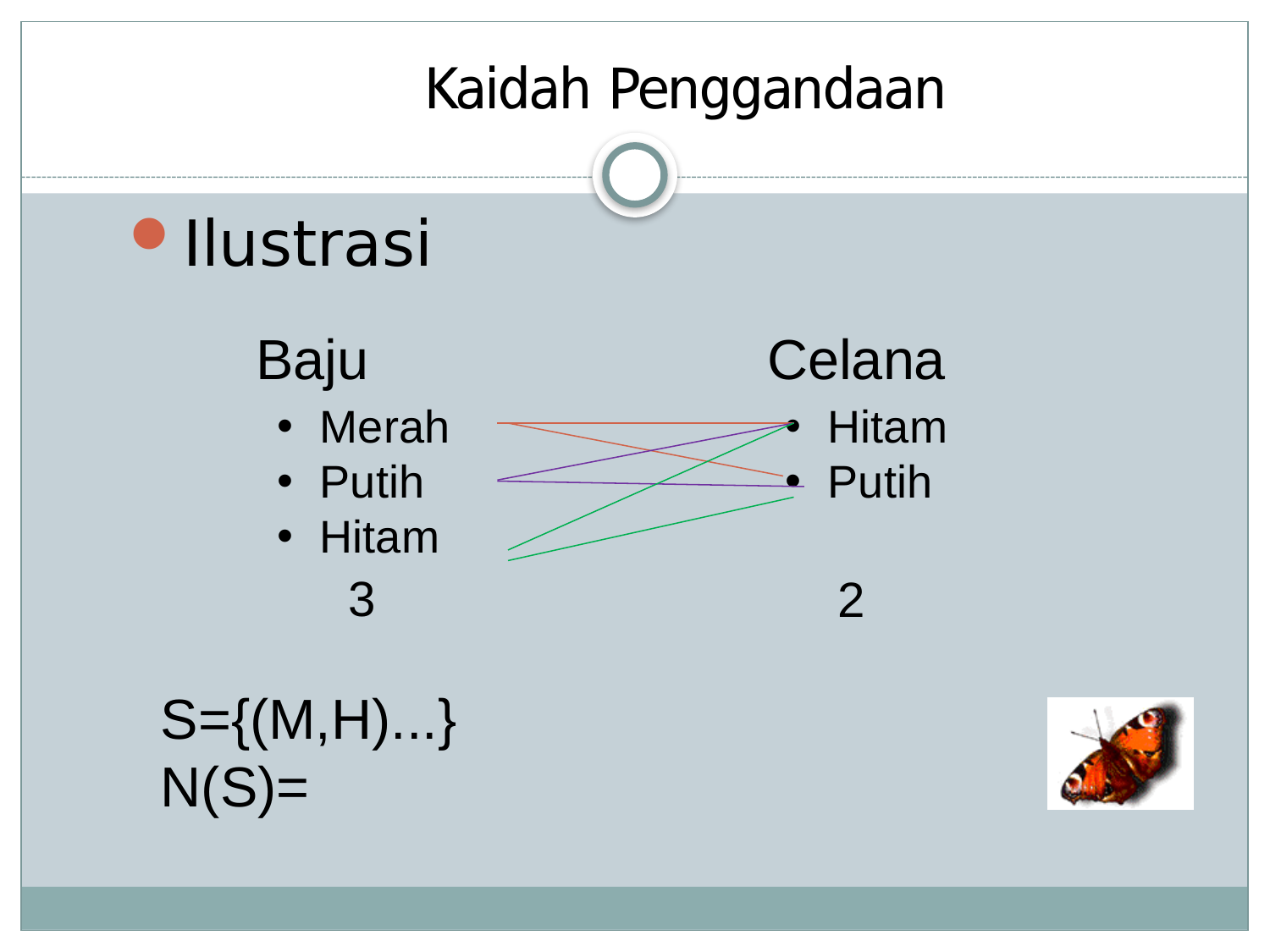

# Kaidah Penggandaan
Ilustrasi

Baju
Celana
 Merah
 Putih
 Hitam
 Hitam
 Putih
3
2
S={(M,H)...}
N(S)=